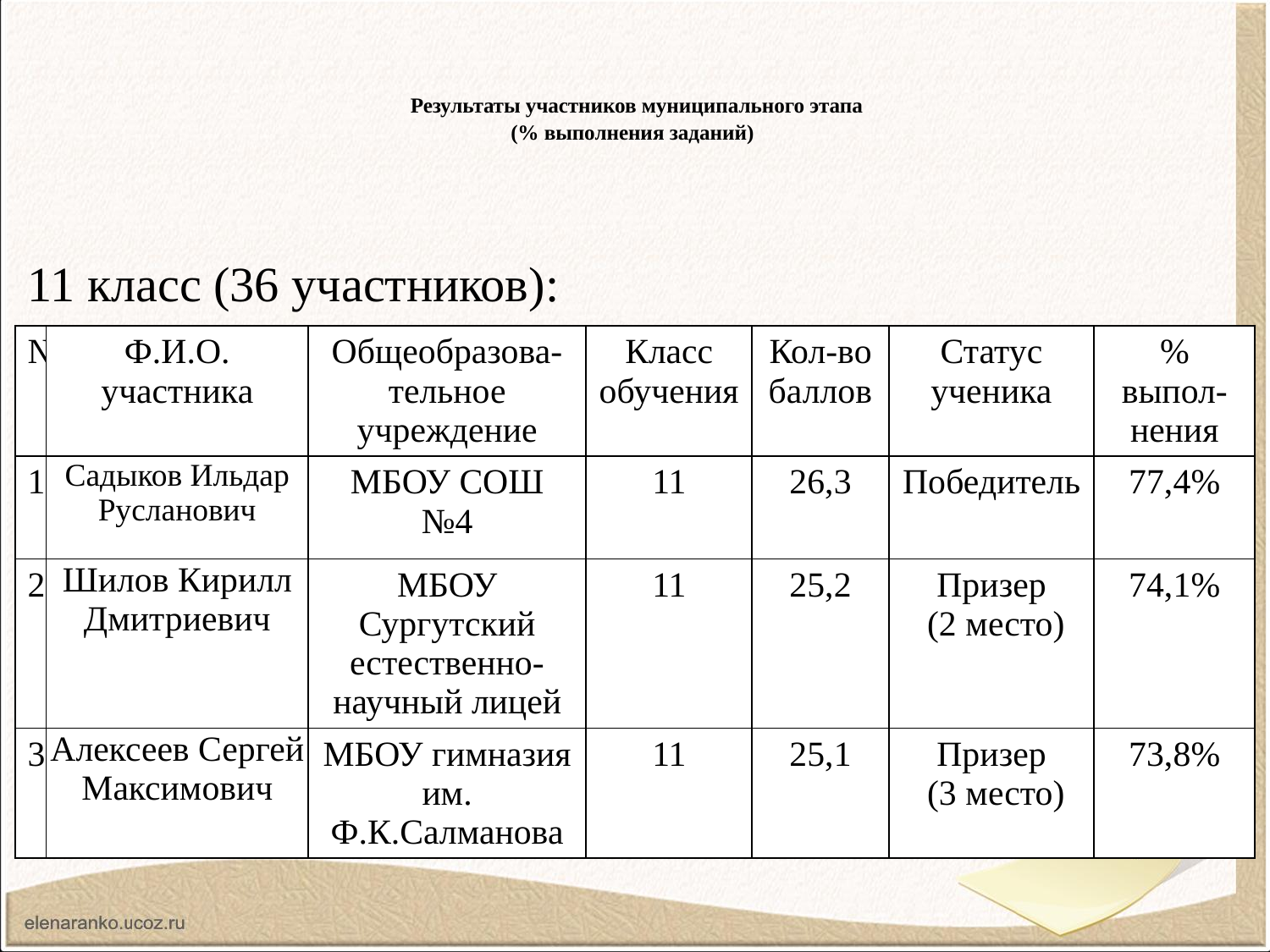

# Результаты участников муниципального этапа (% выполнения заданий)
11 класс (36 участников):

| № | Ф.И.О. участника | Общеобразова-тельное учреждение | Класс обучения | Кол-во баллов | Статус ученика | % выпол-нения |
| --- | --- | --- | --- | --- | --- | --- |
| 1 | Садыков Ильдар Русланович | МБОУ СОШ №4 | 11 | 26,3 | Победитель | 77,4% |
| 2 | Шилов Кирилл Дмитриевич | МБОУ Сургутский естественно-научный лицей | 11 | 25,2 | Призер (2 место) | 74,1% |
| 3 | Алексеев Сергей Максимович | МБОУ гимназия им. Ф.К.Салманова | 11 | 25,1 | Призер (3 место) | 73,8% |